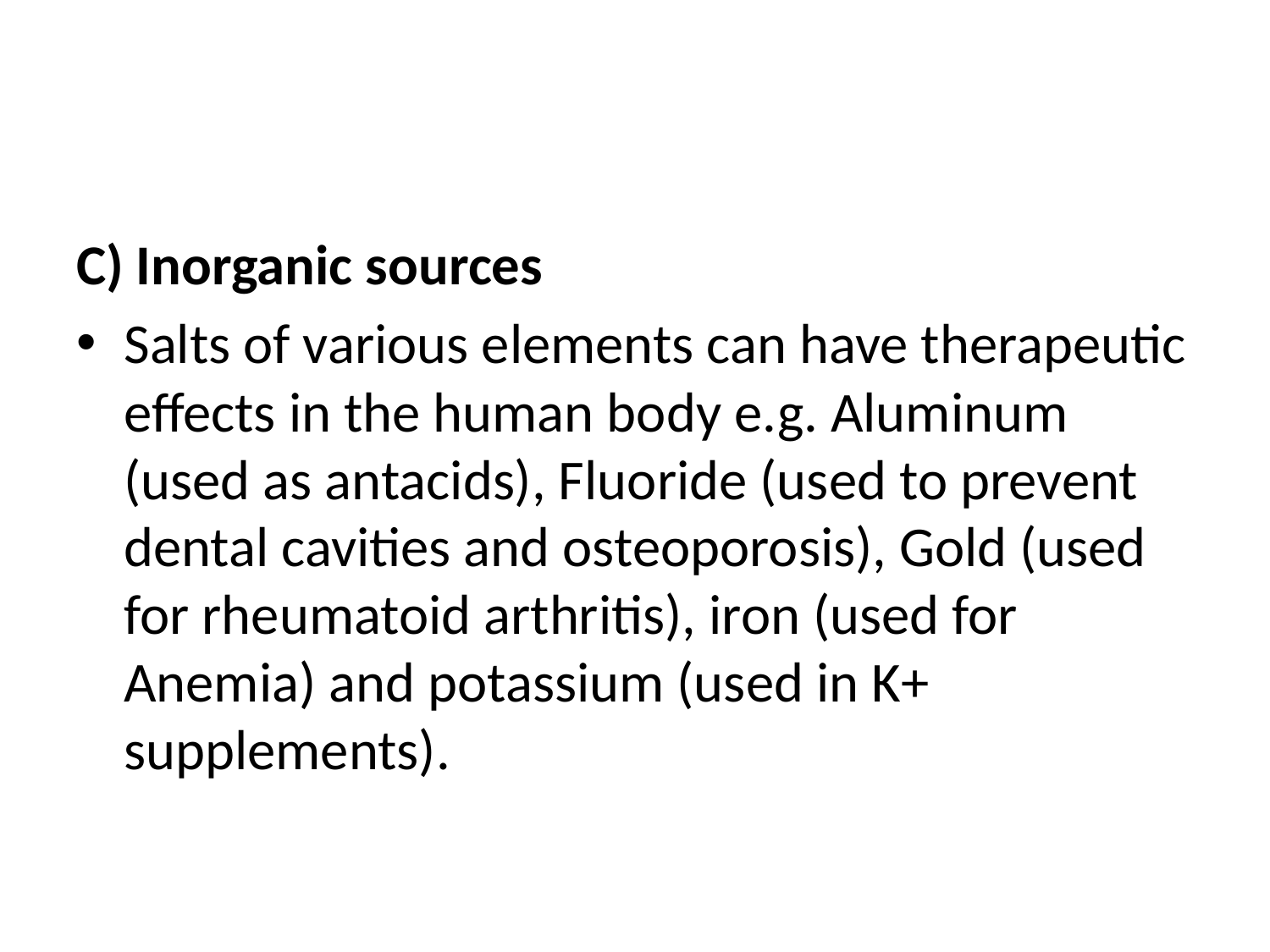

#
C) Inorganic sources
Salts of various elements can have therapeutic effects in the human body e.g. Aluminum (used as antacids), Fluoride (used to prevent dental cavities and osteoporosis), Gold (used for rheumatoid arthritis), iron (used for Anemia) and potassium (used in K+ supplements).